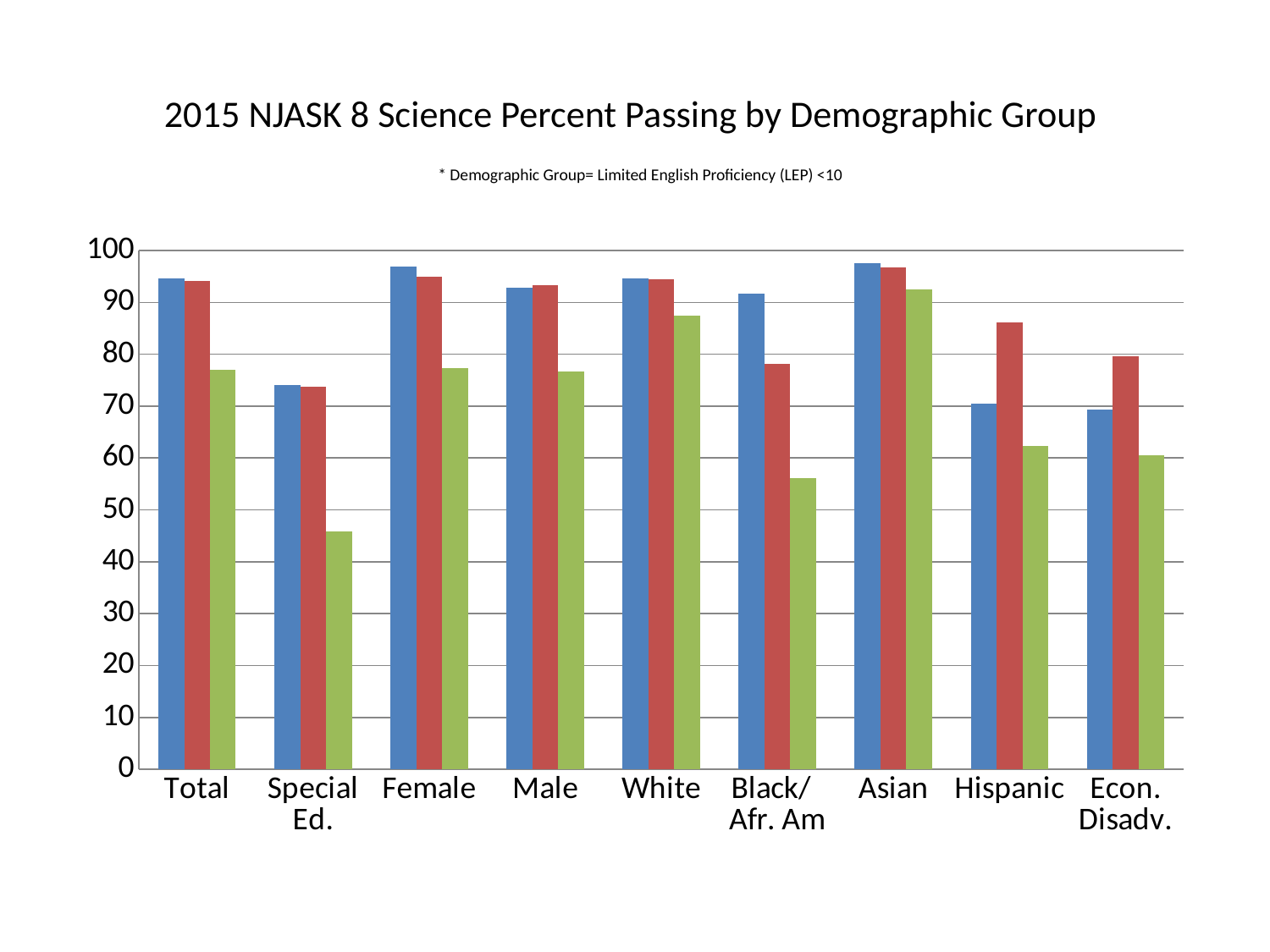

# 2015 NJASK 8 Science Percent Passing by Demographic Group * Demographic Group= Limited English Proficiency (LEP) <10

### Chart

| Category | MTSD | DFG J | State |
|---|---|---|---|
| Total | 94.7 | 94.1 | 77.0 |
| Special Ed. | 74.1 | 73.8 | 45.8 |
| Female | 96.9 | 95.0 | 77.4 |
| Male | 92.9 | 93.3 | 76.6 |
| White | 94.7 | 94.4 | 87.4 |
| Black/   Afr. Am | 91.7 | 78.2 | 56.2 |
| Asian | 97.6 | 96.8 | 92.5 |
| Hispanic | 70.5 | 86.2 | 62.4 |
| Econ. Disadv. | 69.3 | 79.6 | 60.5 |